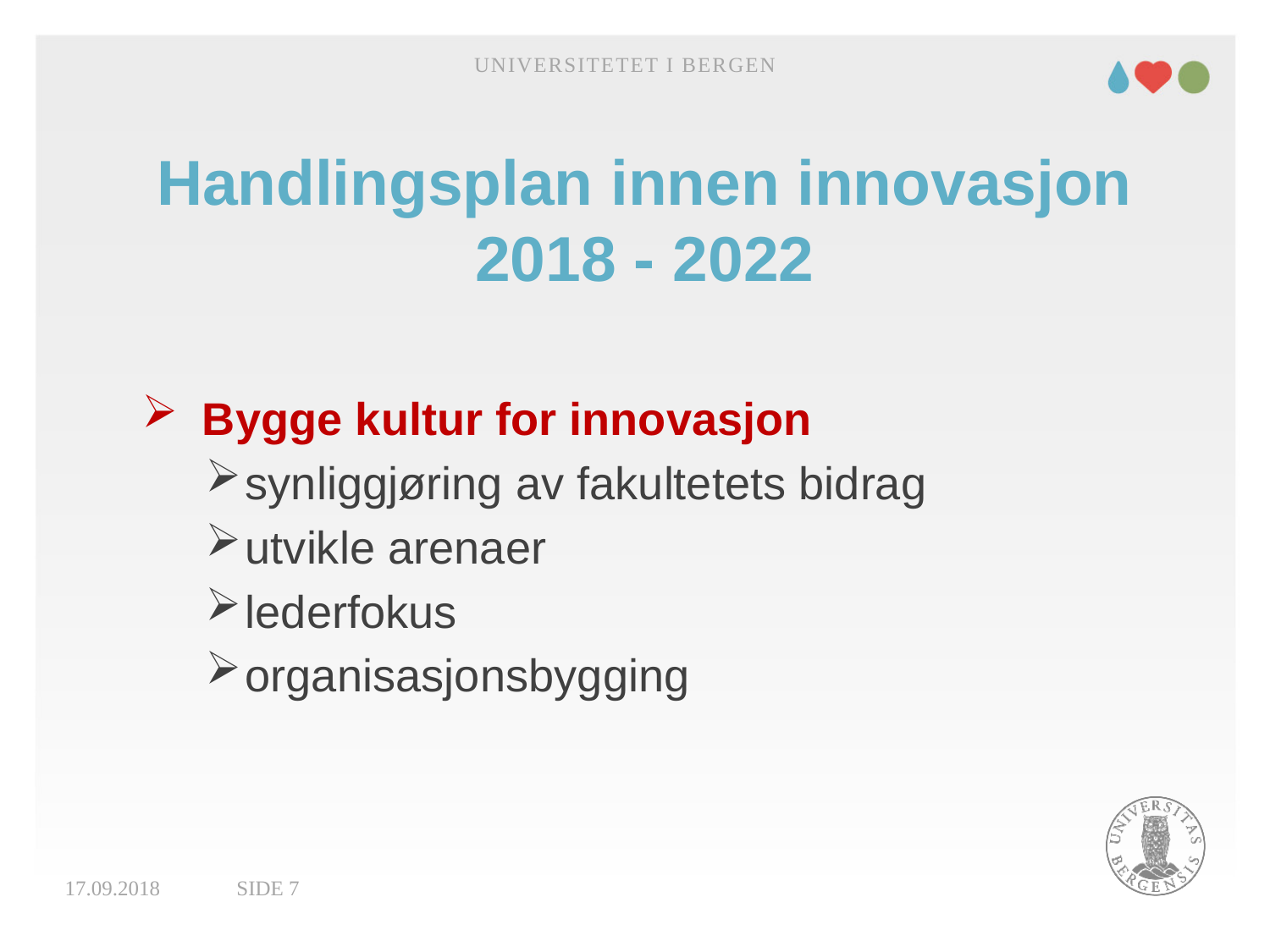

Universitetet i Bergen
# Handlingsplan innen innovasjon  2018 - 2022

 Bygge kultur for innovasjon
synliggjøring av fakultetets bidrag
utvikle arenaer
lederfokus
organisasjonsbygging

17.09.2018
Side 7